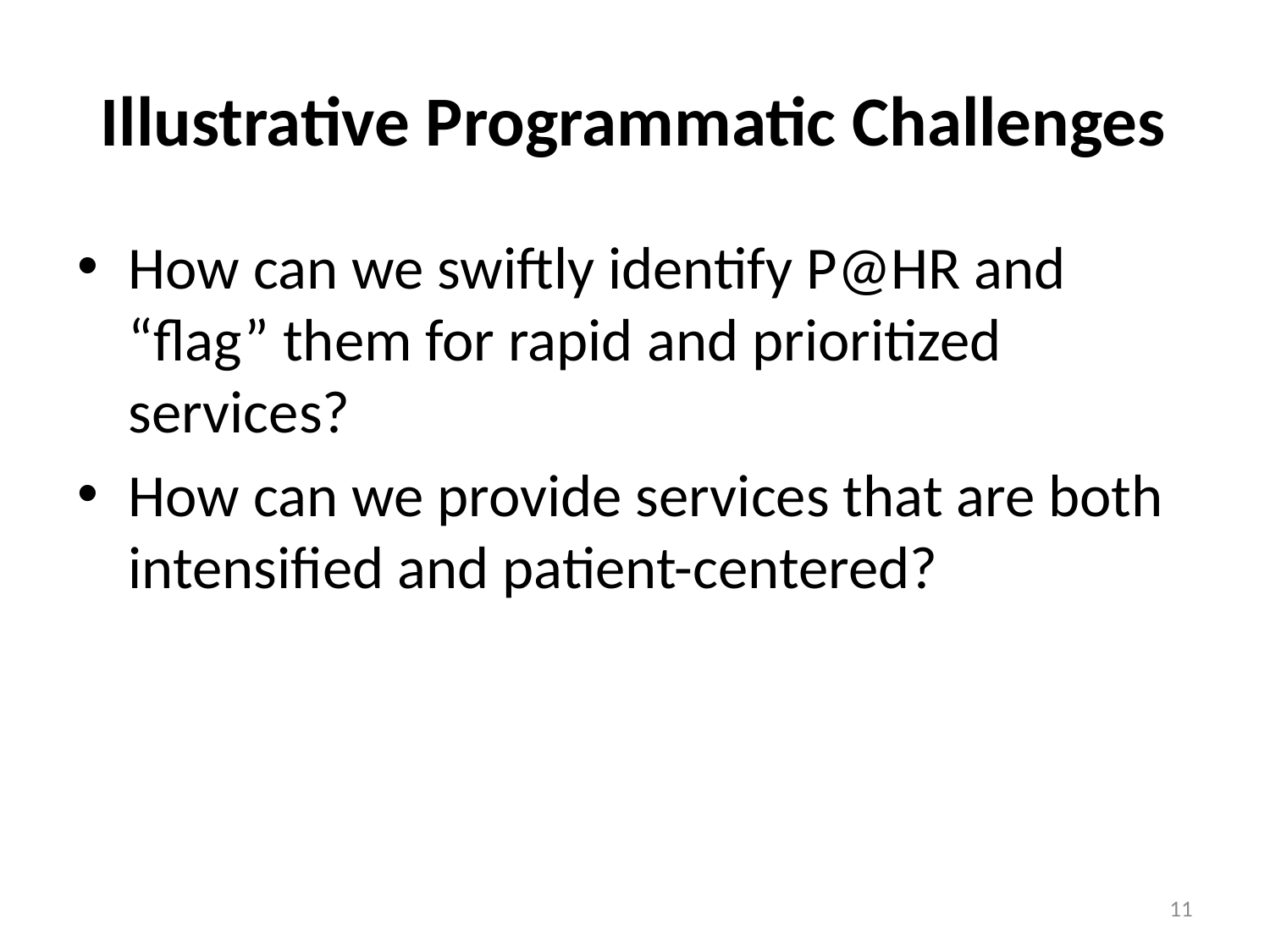

# Illustrative Programmatic Challenges
How can we swiftly identify P@HR and “flag” them for rapid and prioritized services?
How can we provide services that are both intensified and patient-centered?
11